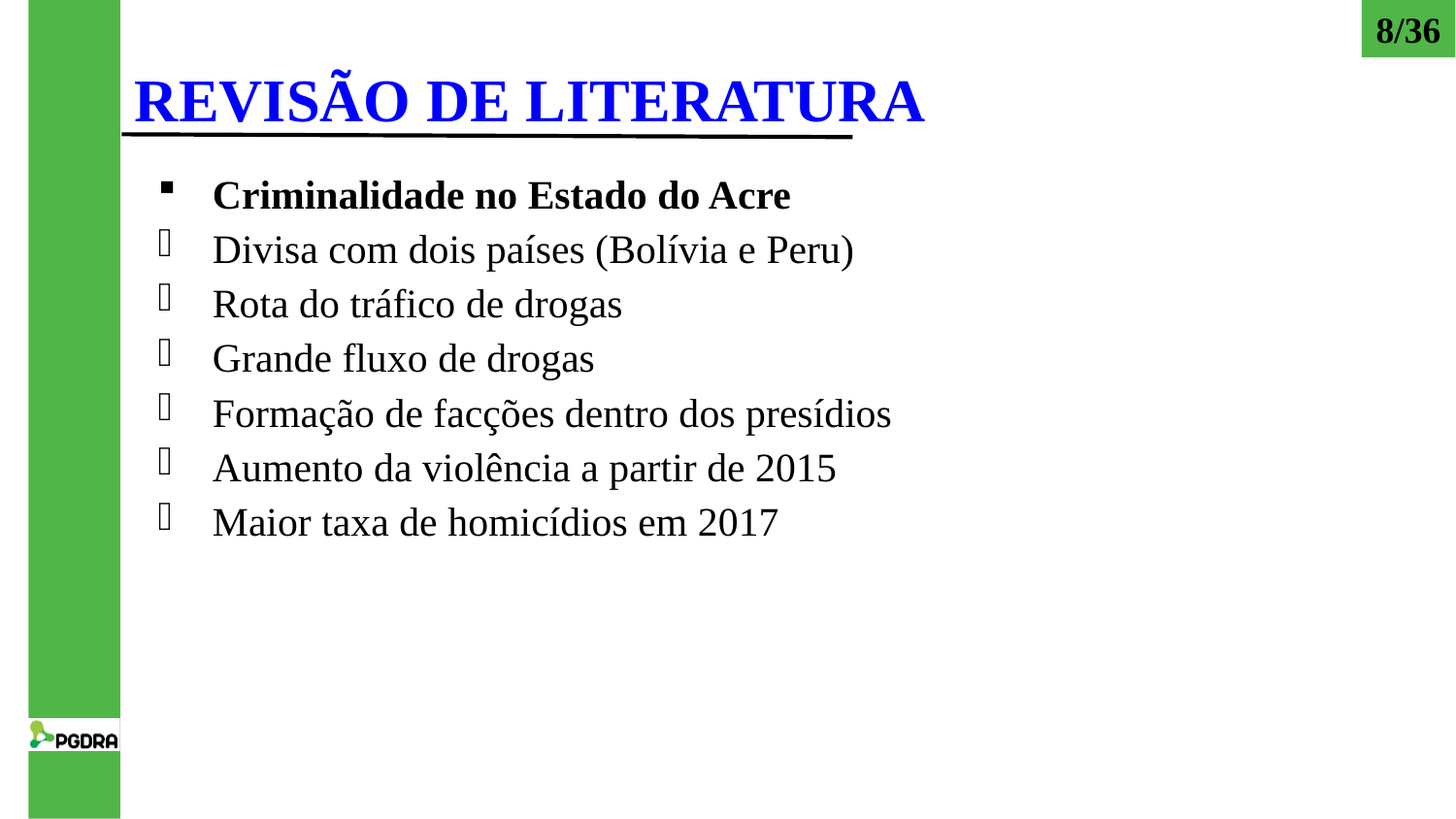

8/36
# REVISÃO DE LITERATURA
Criminalidade no Estado do Acre
Divisa com dois países (Bolívia e Peru)
Rota do tráfico de drogas
Grande fluxo de drogas
Formação de facções dentro dos presídios
Aumento da violência a partir de 2015
Maior taxa de homicídios em 2017